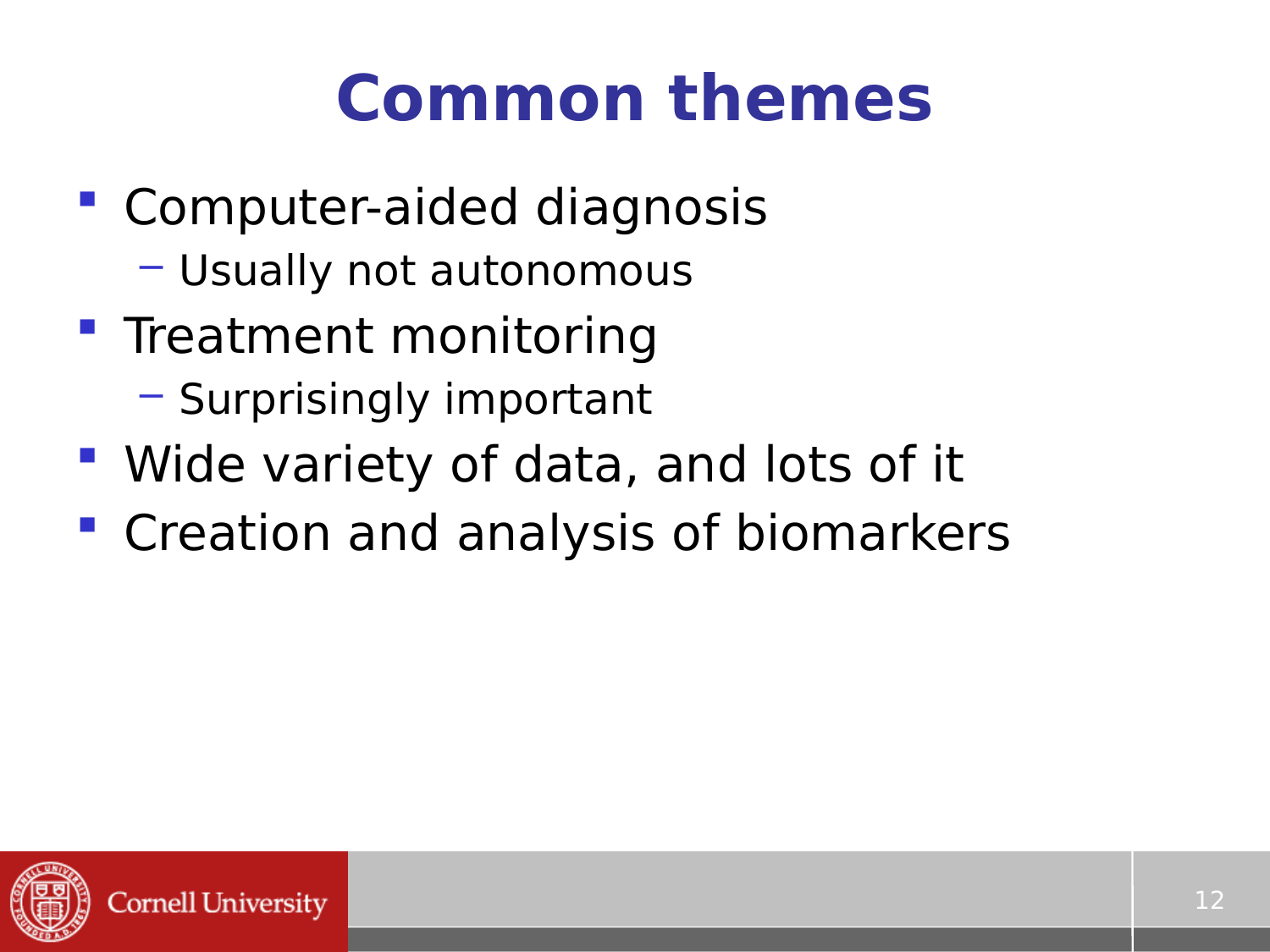

# Common themes
Computer-aided diagnosis
Usually not autonomous
Treatment monitoring
Surprisingly important
Wide variety of data, and lots of it
Creation and analysis of biomarkers

12